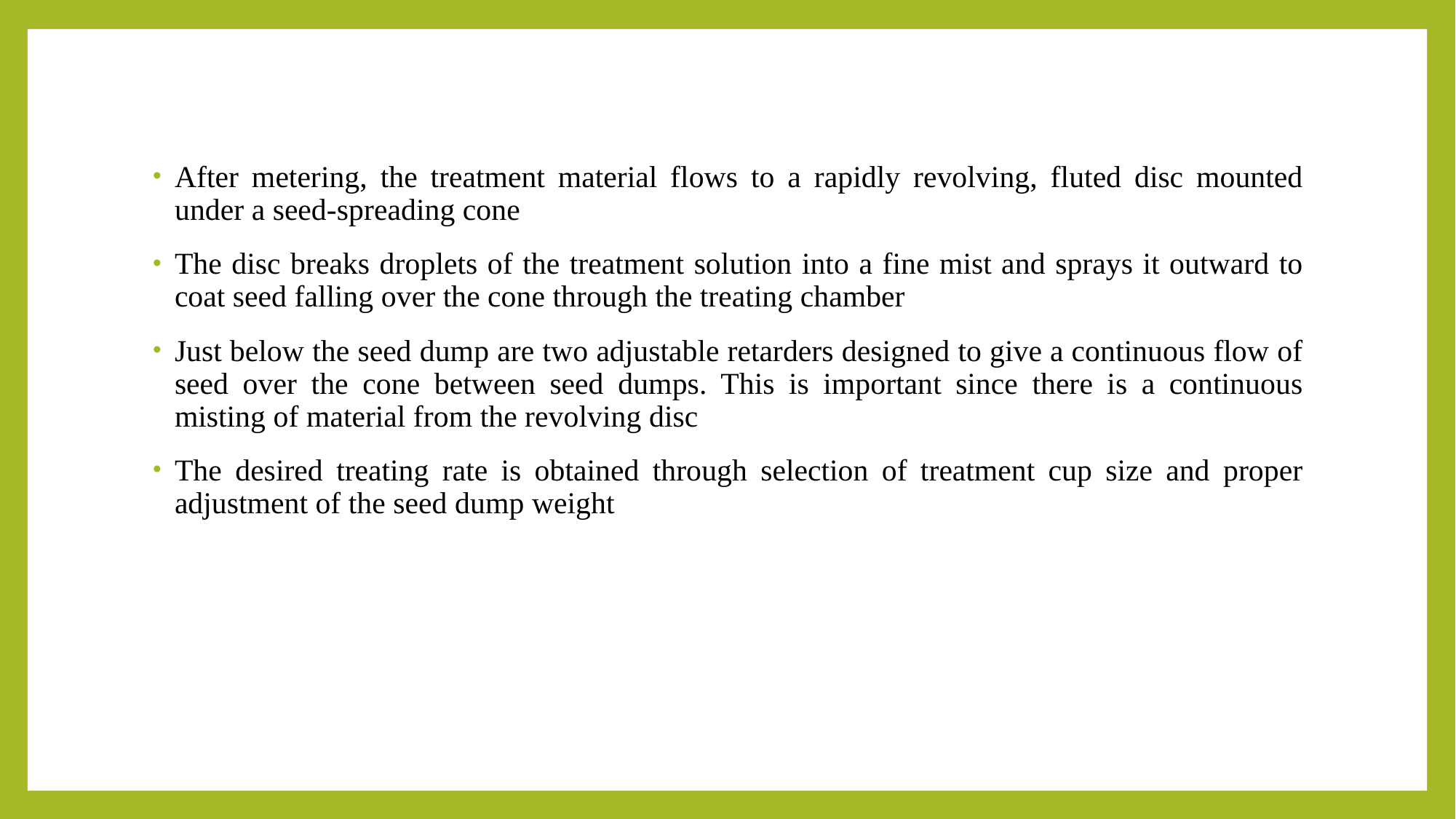

After metering, the treatment material flows to a rapidly revolving, fluted disc mounted under a seed-spreading cone
The disc breaks droplets of the treatment solution into a fine mist and sprays it outward to coat seed falling over the cone through the treating chamber
Just below the seed dump are two adjustable retarders designed to give a continuous flow of seed over the cone between seed dumps. This is important since there is a continuous misting of material from the revolving disc
The desired treating rate is obtained through selection of treatment cup size and proper adjustment of the seed dump weight